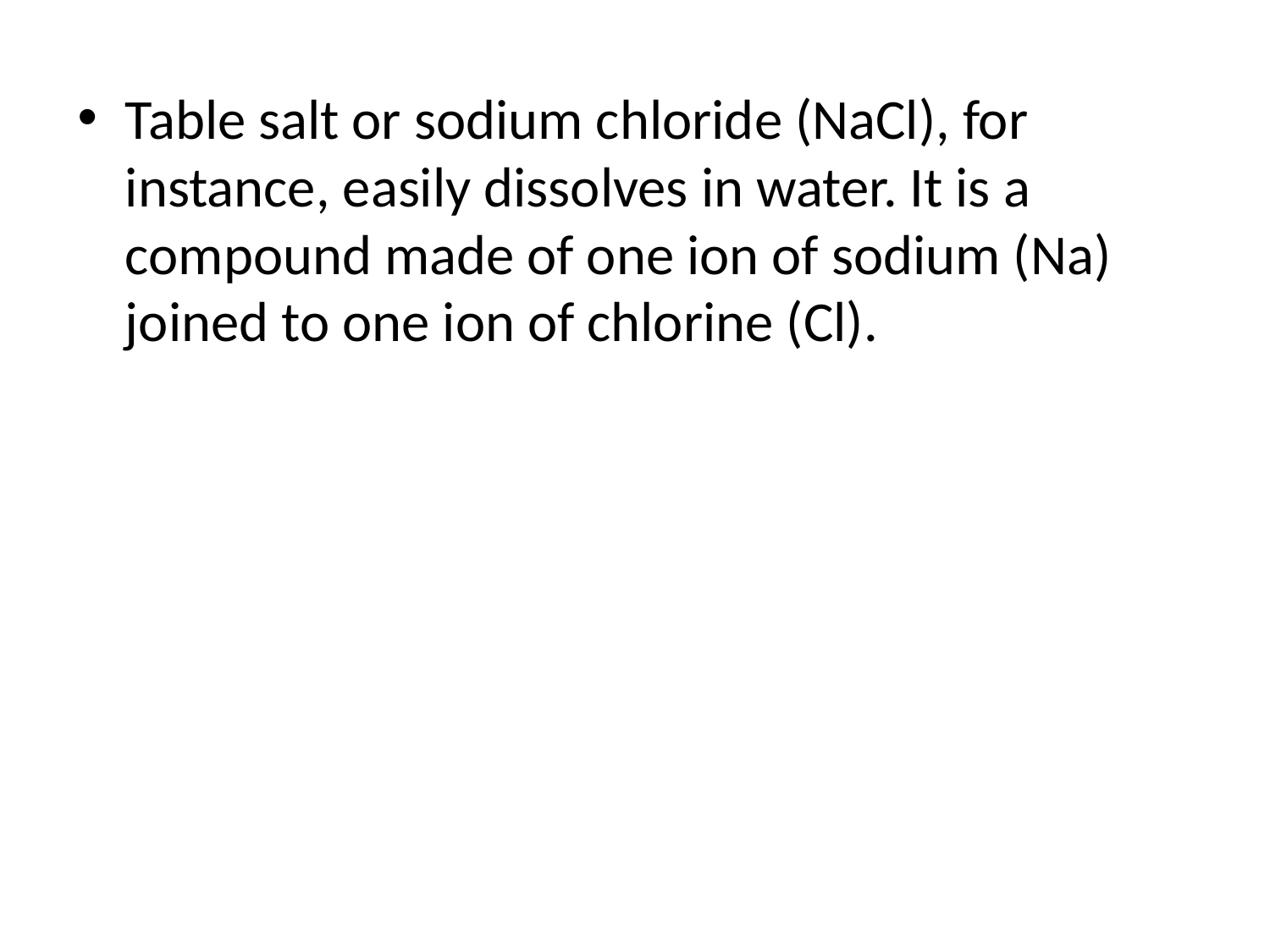

Table salt or sodium chloride (NaCl), for instance, easily dissolves in water. It is a compound made of one ion of sodium (Na) joined to one ion of chlorine (Cl).